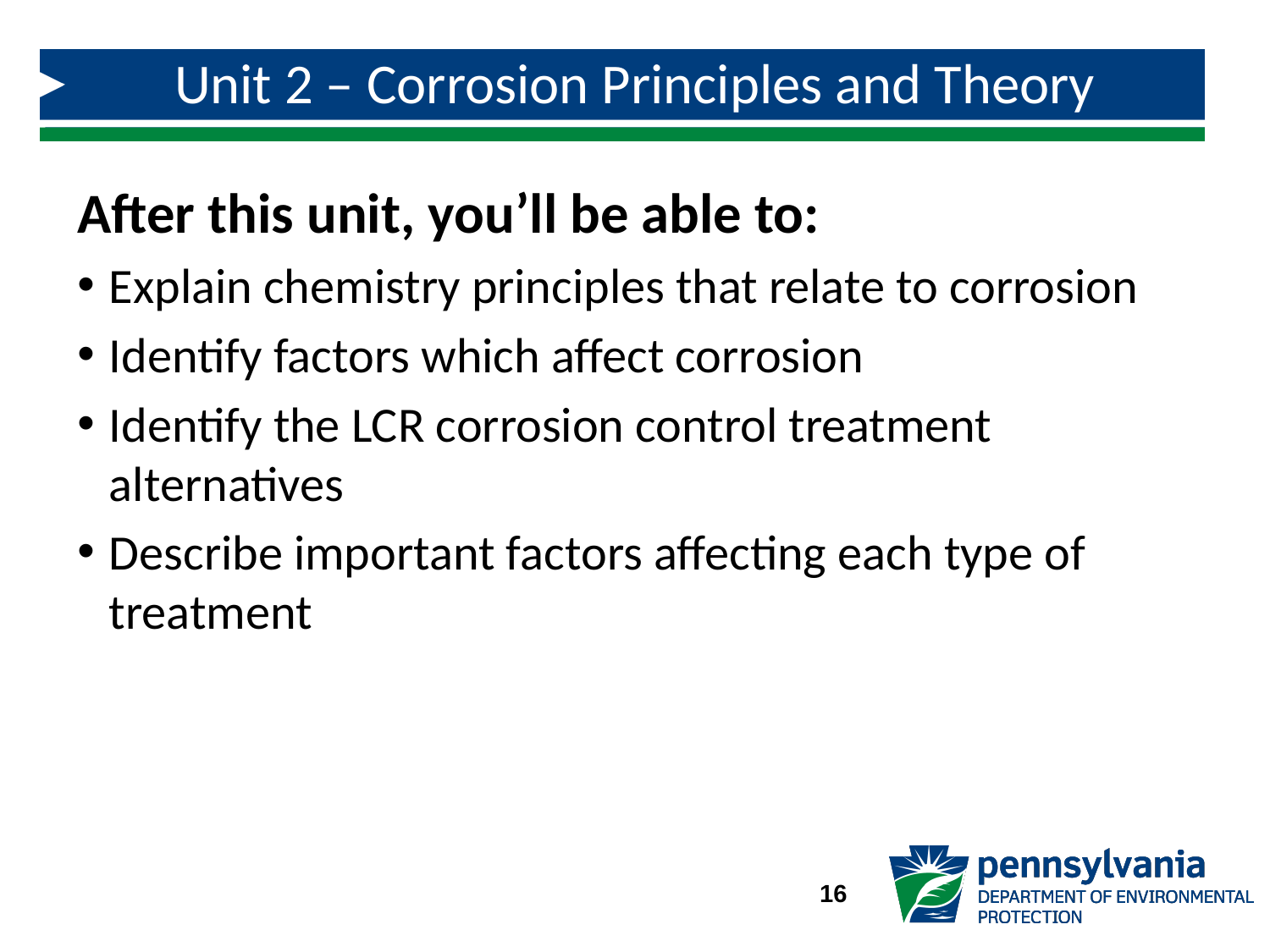

# Unit 2 – Corrosion Principles and Theory
After this unit, you’ll be able to:
Explain chemistry principles that relate to corrosion
Identify factors which affect corrosion
Identify the LCR corrosion control treatment alternatives
Describe important factors affecting each type of treatment
16